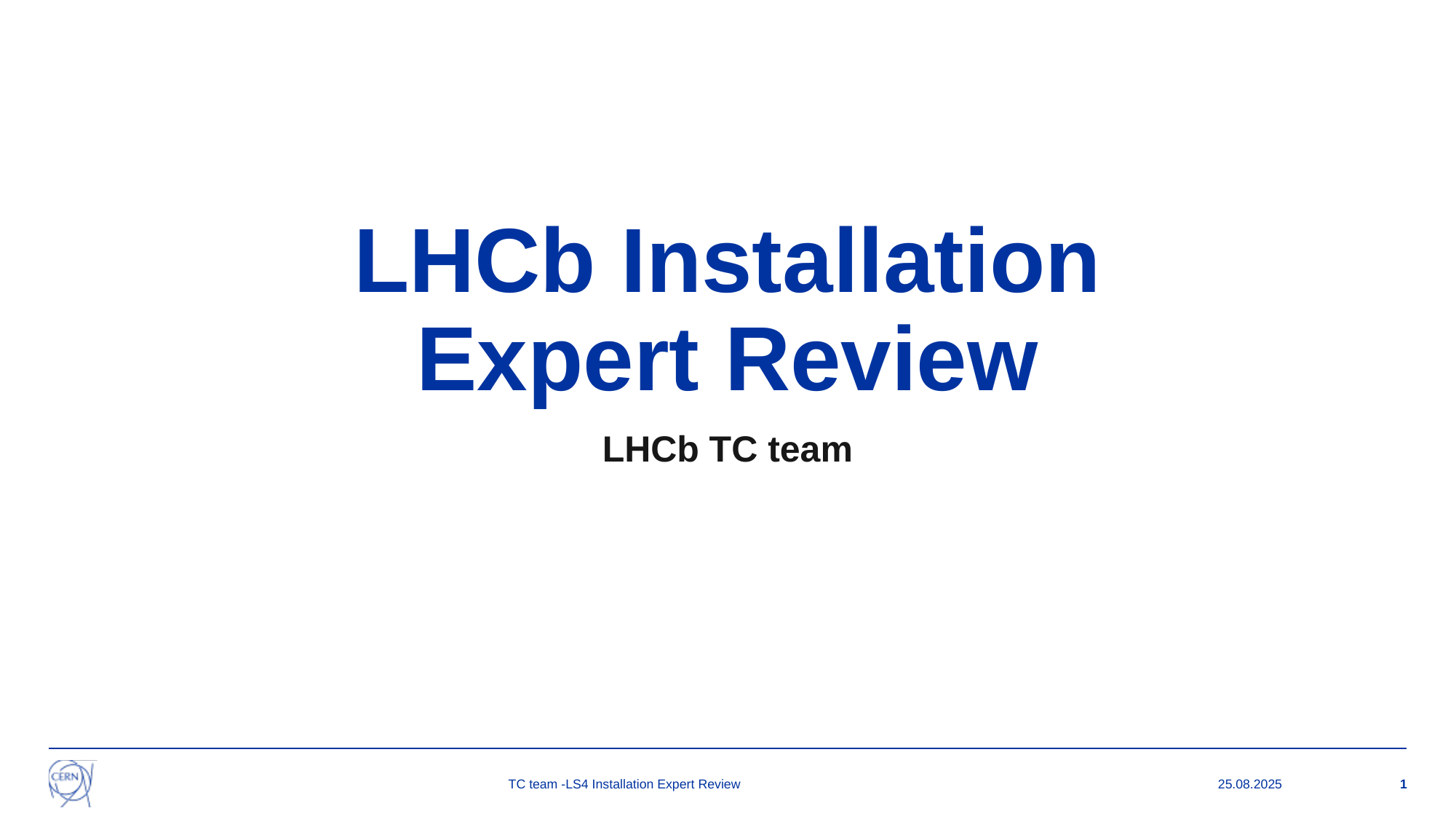

# LHCb Installation Expert Review
LHCb TC team
TC team -LS4 Installation Expert Review
25.08.2025
1